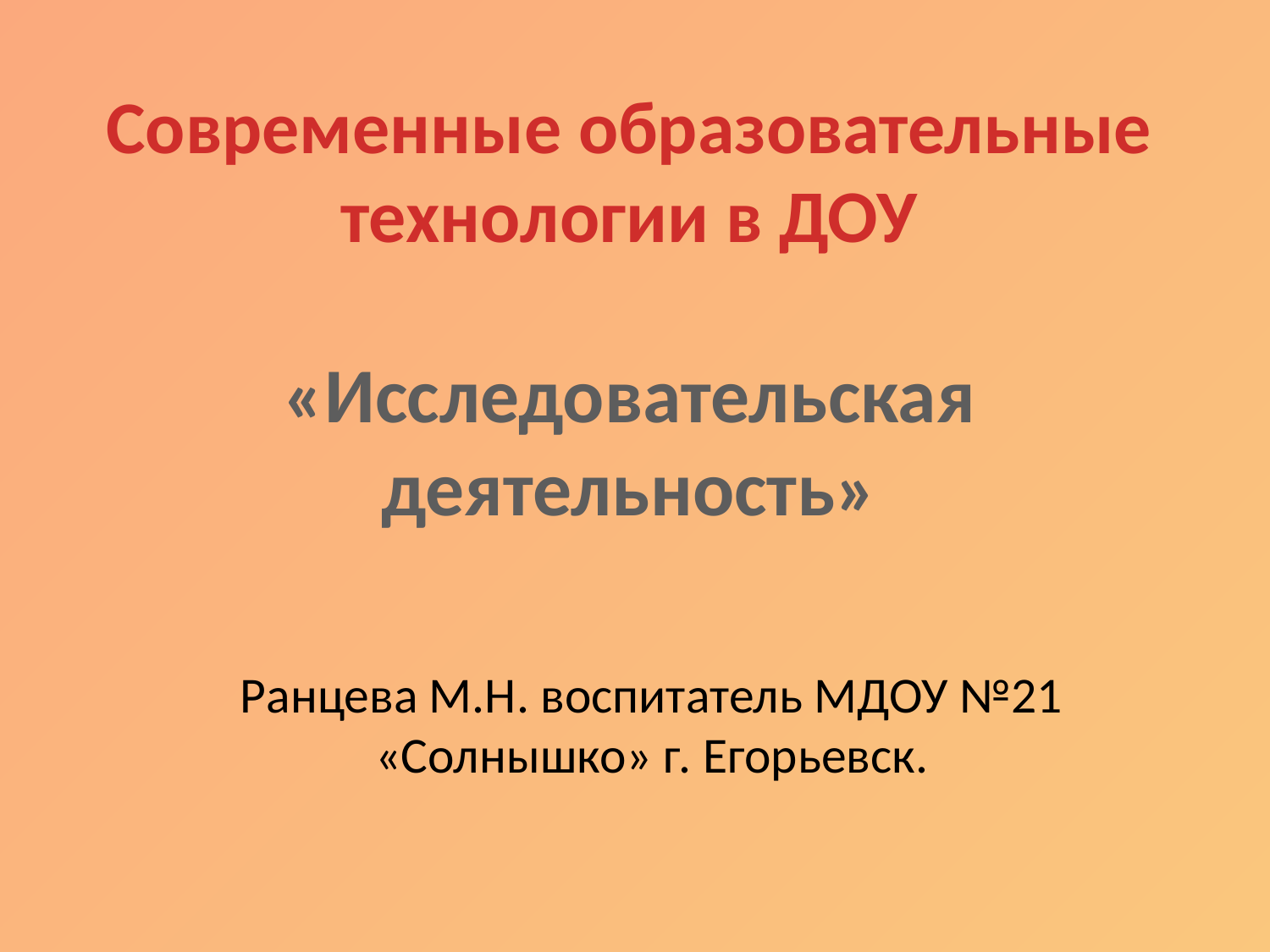

Современные образовательные технологии в ДОУ

# «Исследовательская деятельность»
Ранцева М.Н. воспитатель МДОУ №21 «Солнышко» г. Егорьевск.